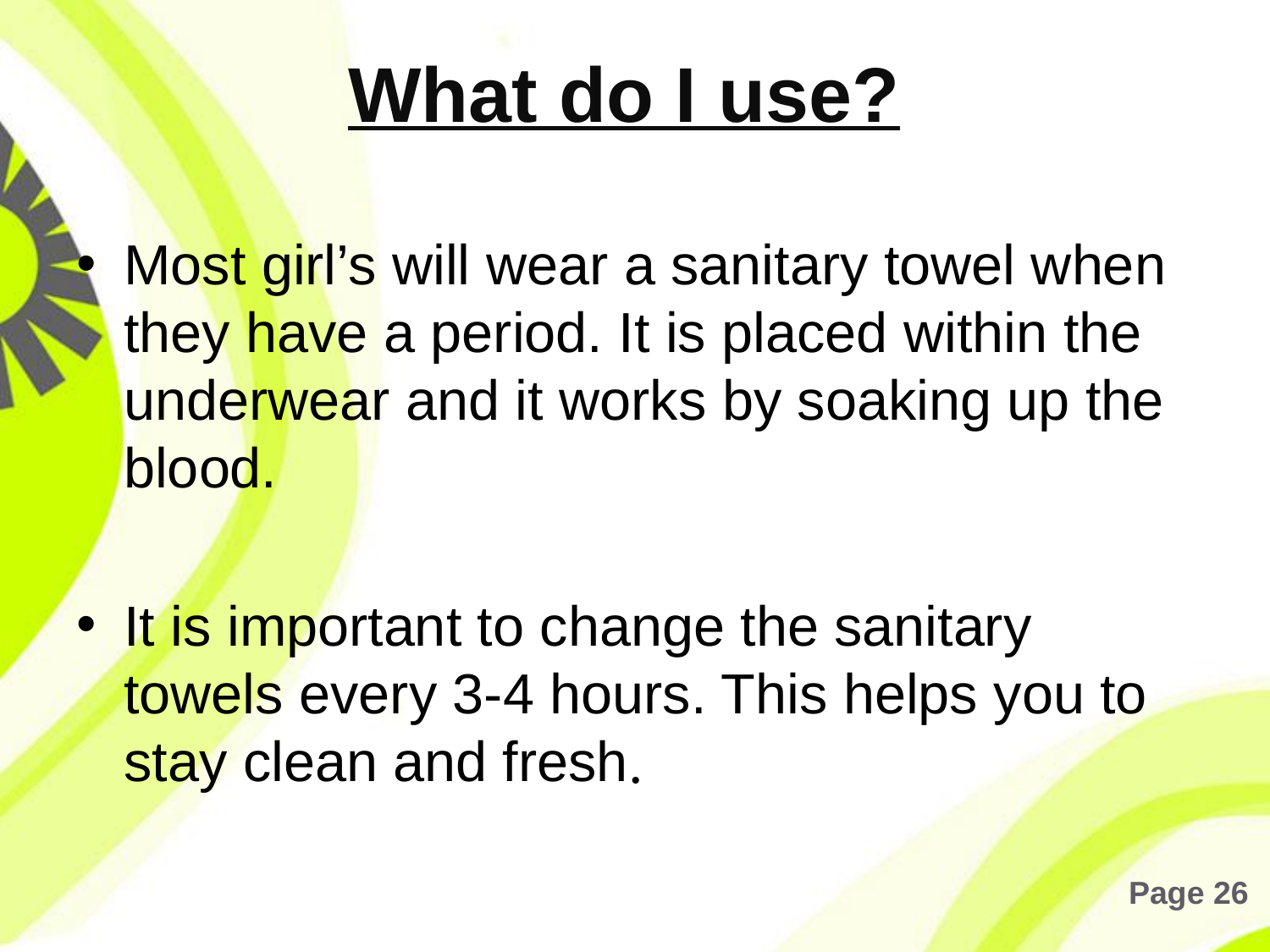

# What do I use?
Most girl’s will wear a sanitary towel when they have a period. It is placed within the underwear and it works by soaking up the blood.

It is important to change the sanitary towels every 3-4 hours. This helps you to stay clean and fresh.